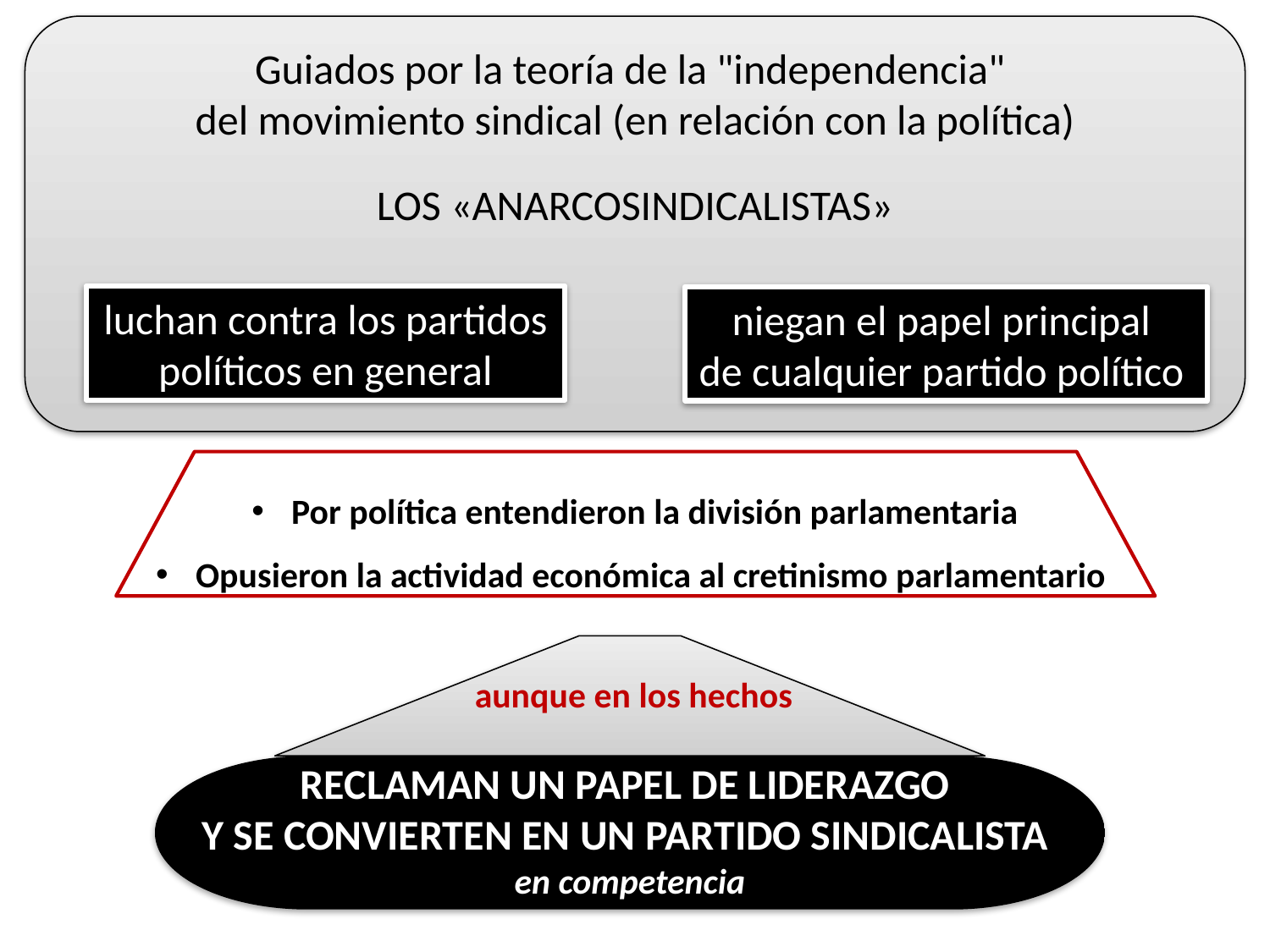

Guiados por la teoría de la "independencia"
del movimiento sindical (en relación con la política)

LOS «ANARCOSINDICALISTAS»
luchan contra los partidos políticos en general
niegan el papel principal
de cualquier partido político

Por política entendieron la división parlamentaria
Opusieron la actividad económica al cretinismo parlamentario

 aunque en los hechos

RECLAMAN UN PAPEL DE LIDERAZGO
Y SE CONVIERTEN EN UN PARTIDO SINDICALISTA
en competencia